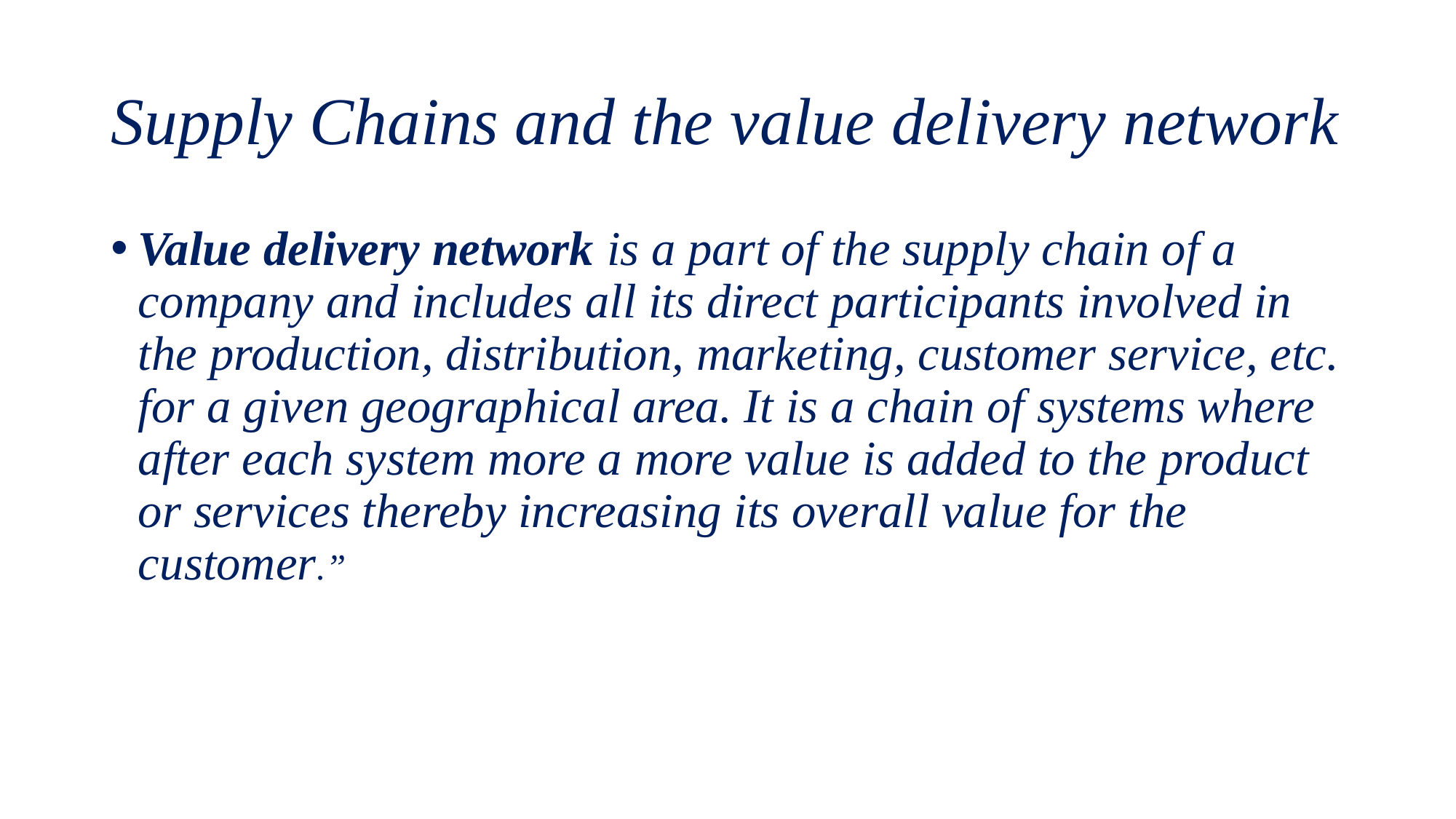

# Supply Chains and the value delivery network
Value delivery network is a part of the supply chain of a company and includes all its direct participants involved in the production, distribution, marketing, customer service, etc. for a given geographical area. It is a chain of systems where after each system more a more value is added to the product or services thereby increasing its overall value for the customer.”